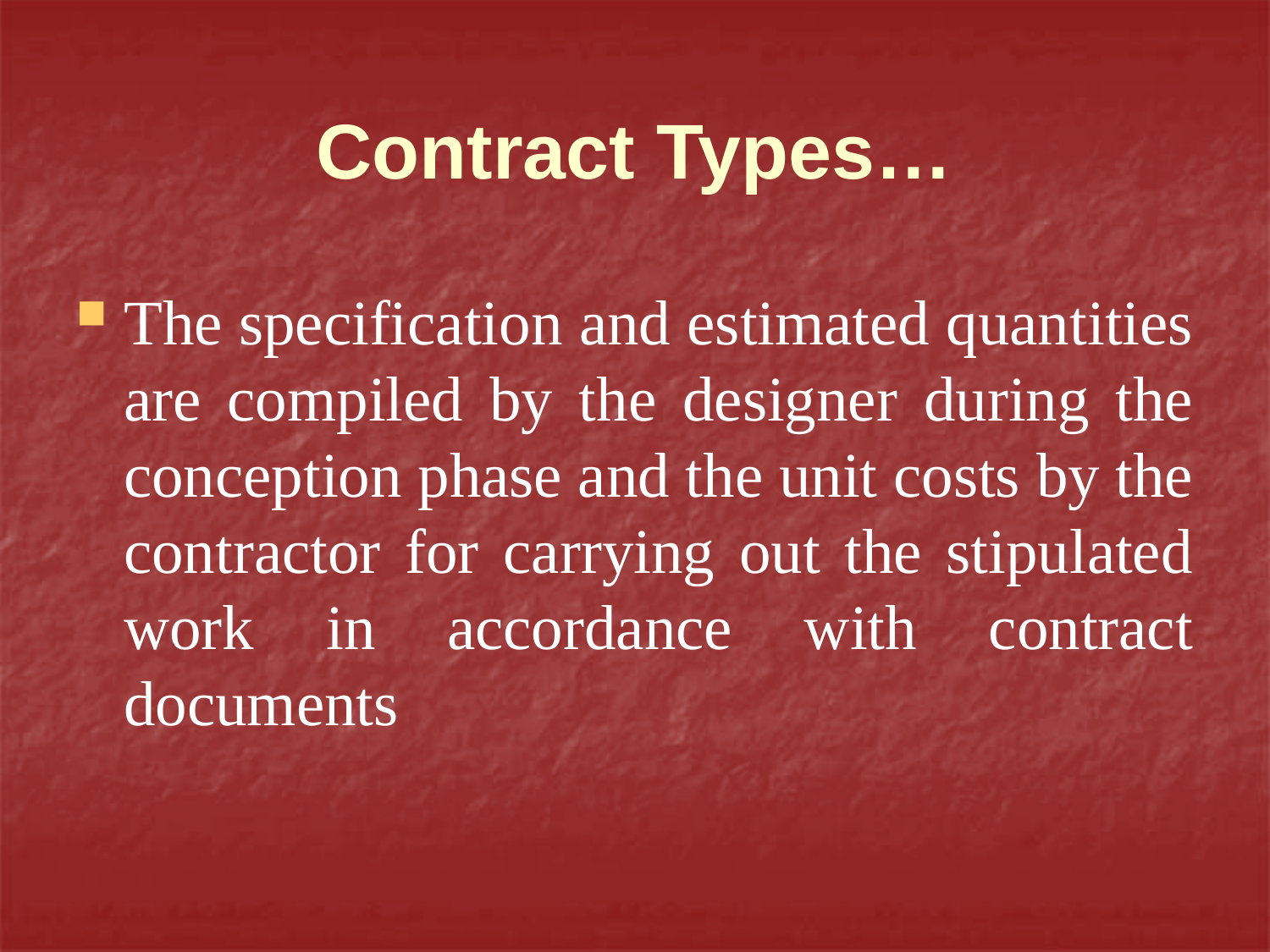

# Contract Types…
The specification and estimated quantities are compiled by the designer during the conception phase and the unit costs by the contractor for carrying out the stipulated work in accordance with contract documents